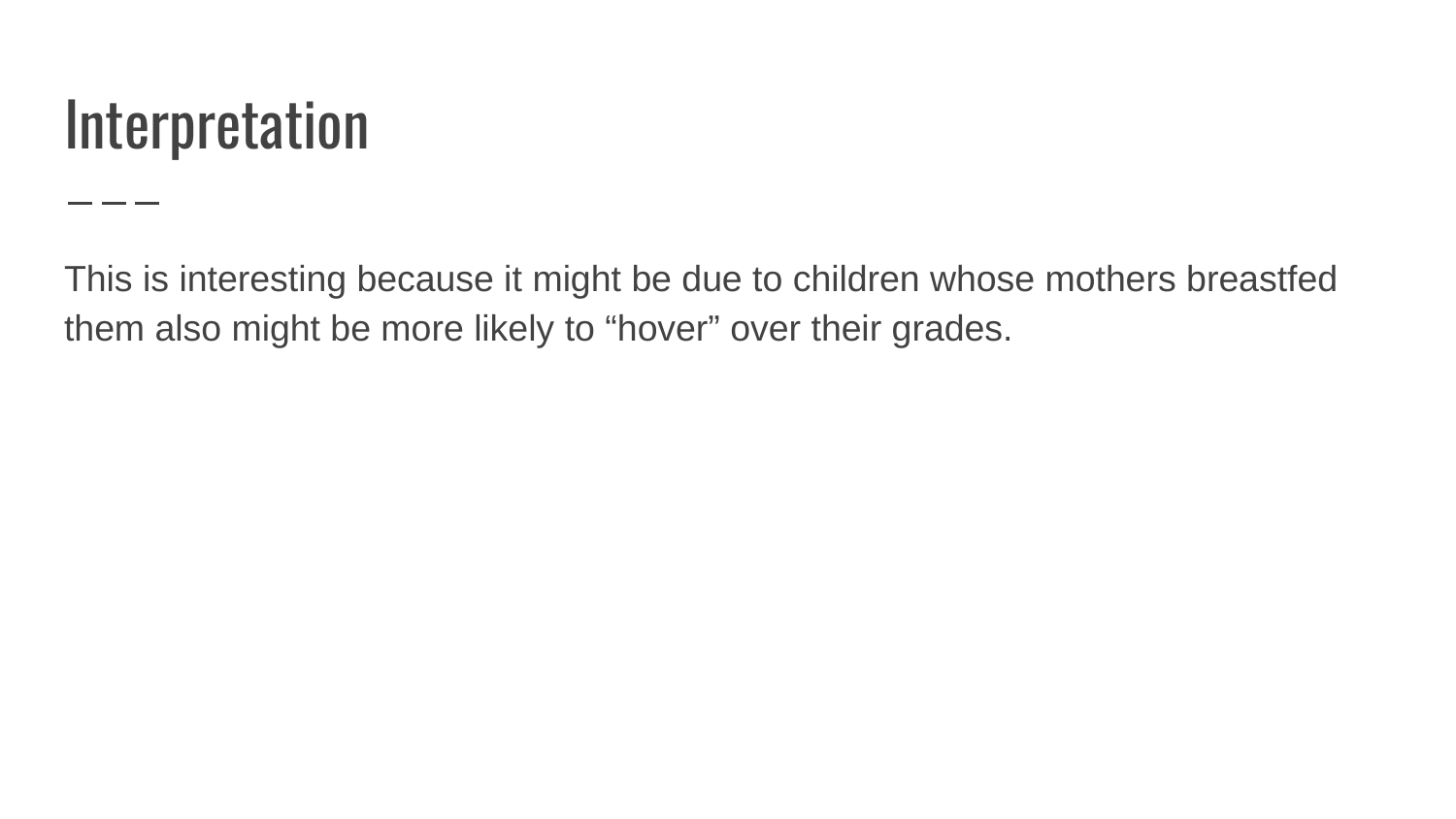

# Interpretation
This is interesting because it might be due to children whose mothers breastfed them also might be more likely to “hover” over their grades.